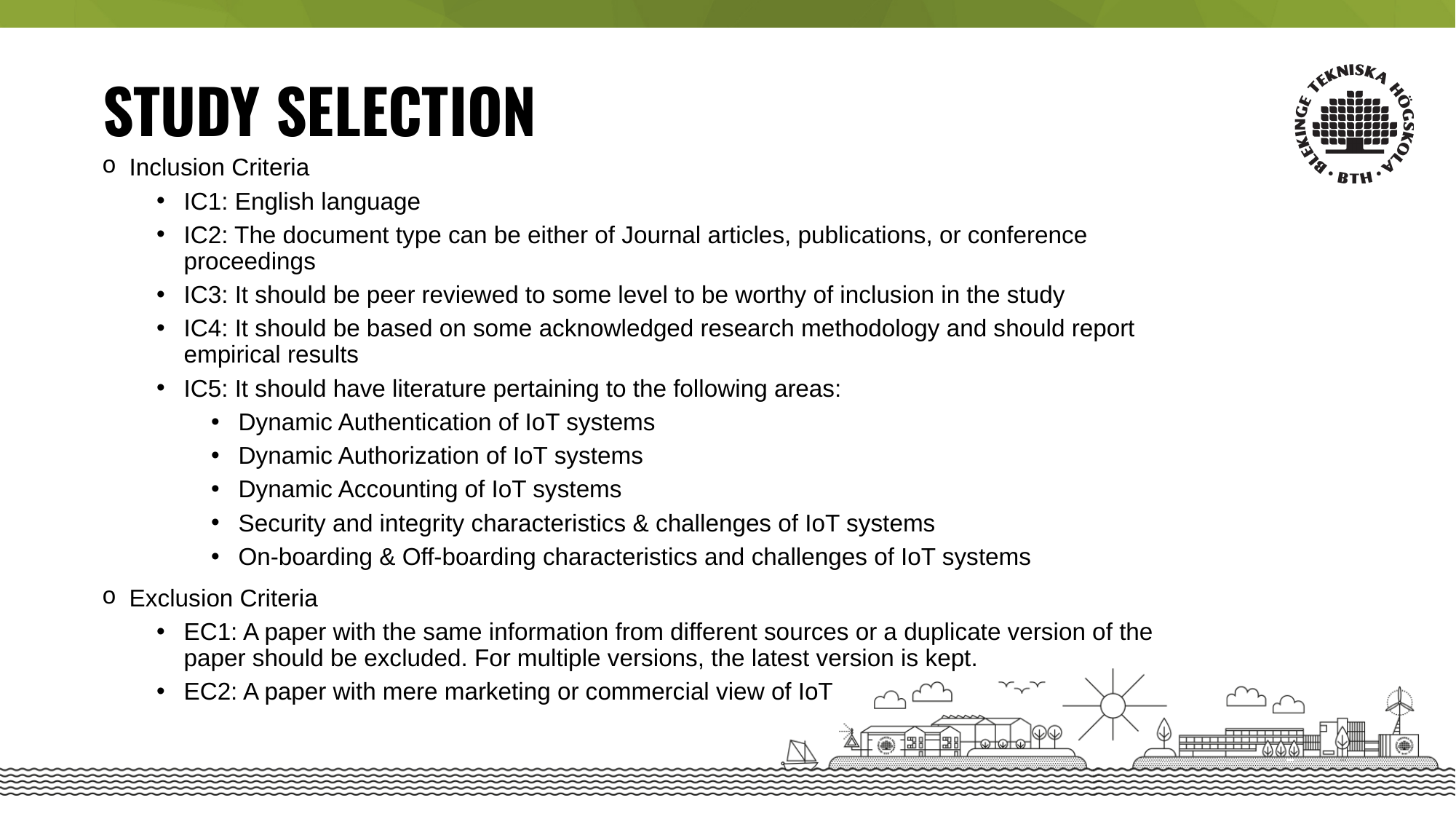

Study Selection
Inclusion Criteria
IC1: English language
IC2: The document type can be either of Journal articles, publications, or conference proceedings
IC3: It should be peer reviewed to some level to be worthy of inclusion in the study
IC4: It should be based on some acknowledged research methodology and should report empirical results
IC5: It should have literature pertaining to the following areas:
Dynamic Authentication of IoT systems
Dynamic Authorization of IoT systems
Dynamic Accounting of IoT systems
Security and integrity characteristics & challenges of IoT systems
On-boarding & Off-boarding characteristics and challenges of IoT systems
Exclusion Criteria
EC1: A paper with the same information from different sources or a duplicate version of the paper should be excluded. For multiple versions, the latest version is kept.
EC2: A paper with mere marketing or commercial view of IoT